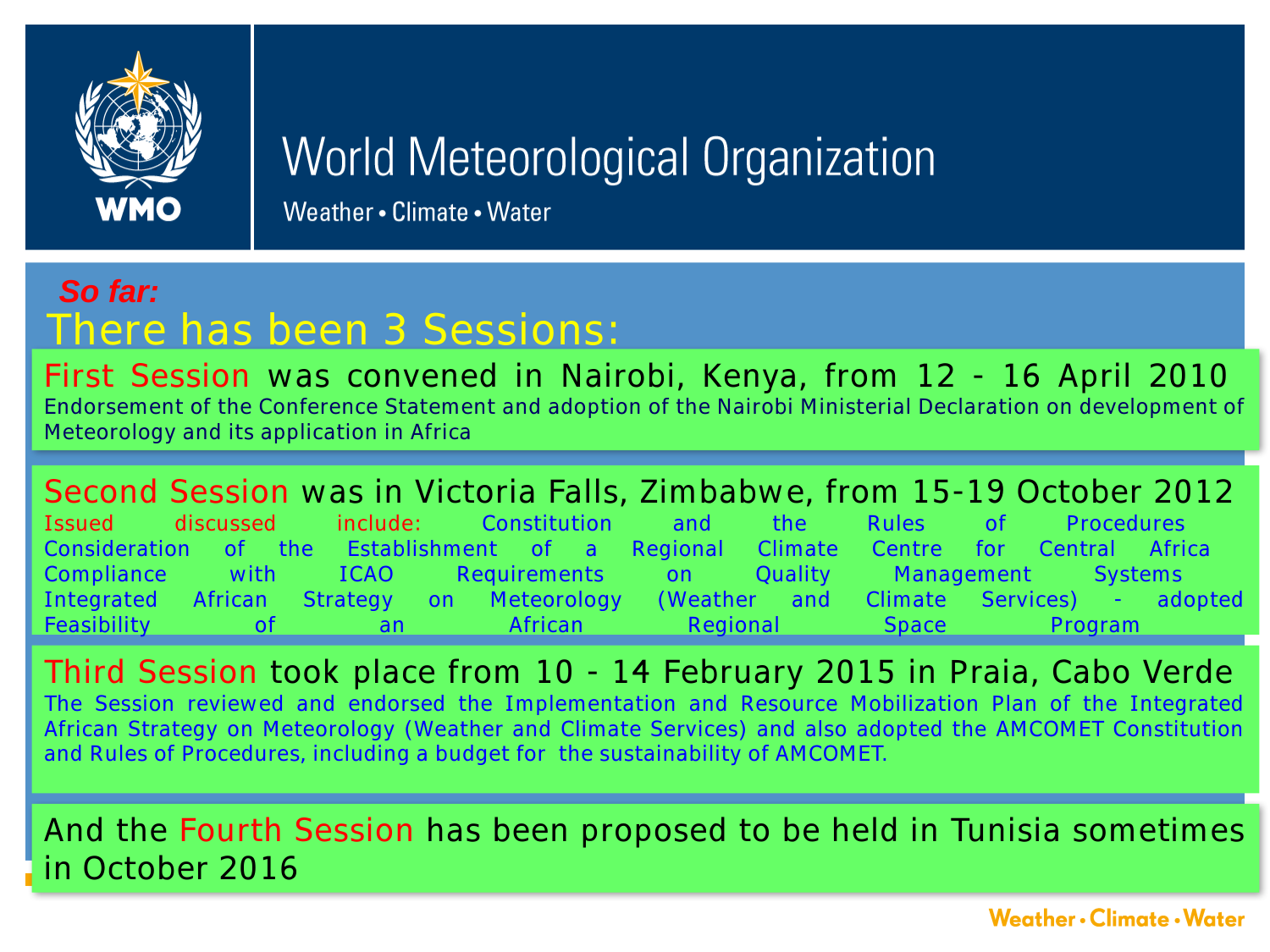

So far:
There has been 3 Sessions:
#
First Session was convened in Nairobi, Kenya, from 12 - 16 April 2010
Endorsement of the Conference Statement and adoption of the Nairobi Ministerial Declaration on development of Meteorology and its application in Africa
Second Session was in Victoria Falls, Zimbabwe, from 15-19 October 2012
Issued discussed include: Constitution and the Rules of Procedures
Consideration of the Establishment of a Regional Climate Centre for Central Africa
Compliance with ICAO Requirements on Quality Management Systems
Integrated African Strategy on Meteorology (Weather and Climate Services) - adopted
Feasibility of an African Regional Space Program
Third Session took place from 10 - 14 February 2015 in Praia, Cabo Verde
The Session reviewed and endorsed the Implementation and Resource Mobilization Plan of the Integrated African Strategy on Meteorology (Weather and Climate Services) and also adopted the AMCOMET Constitution and Rules of Procedures, including a budget for  the sustainability of AMCOMET.
And the Fourth Session has been proposed to be held in Tunisia sometimes in October 2016